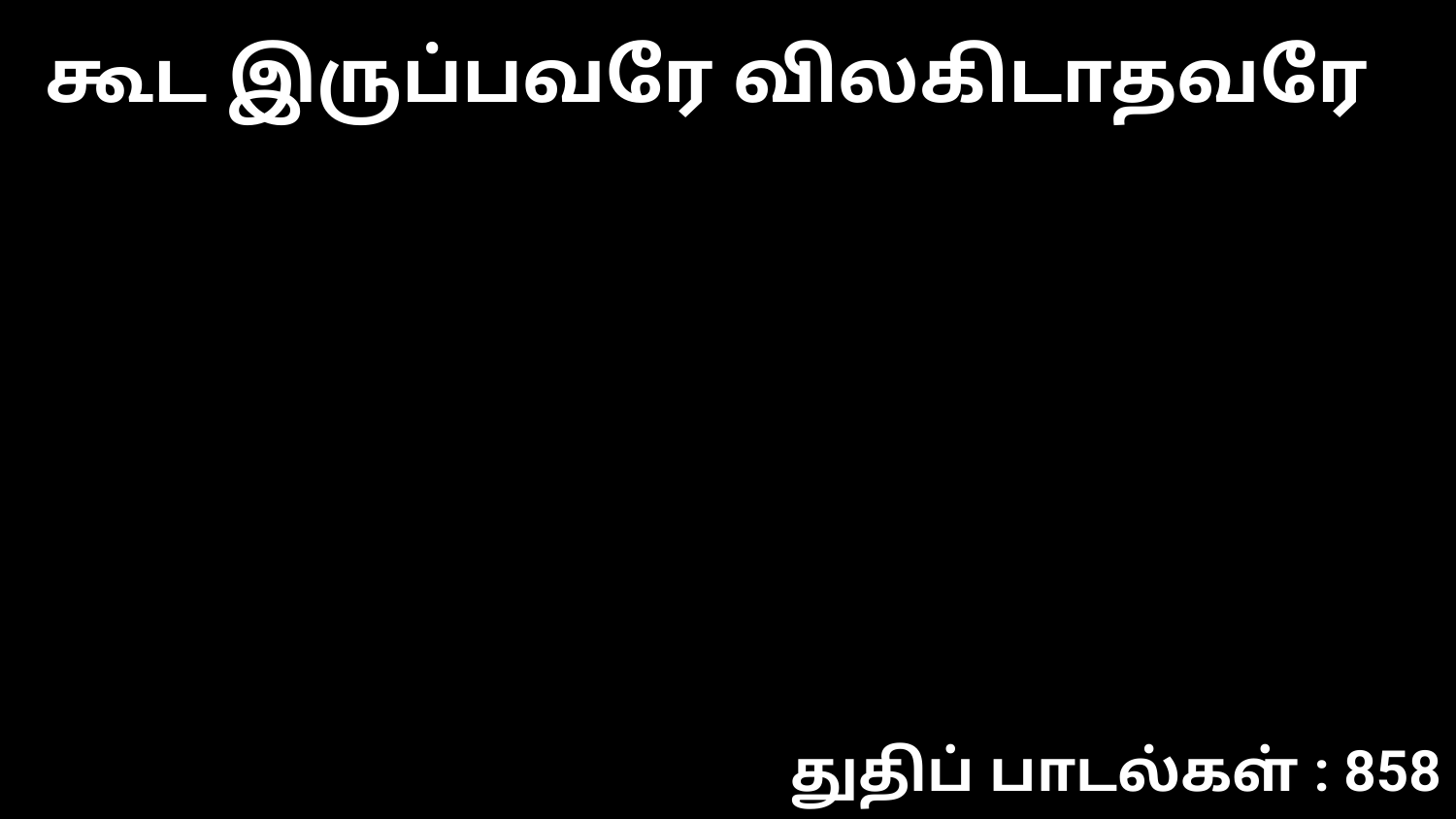

கூட இருப்பவரே விலகிடாதவரே
துதிப் பாடல்கள் : 858